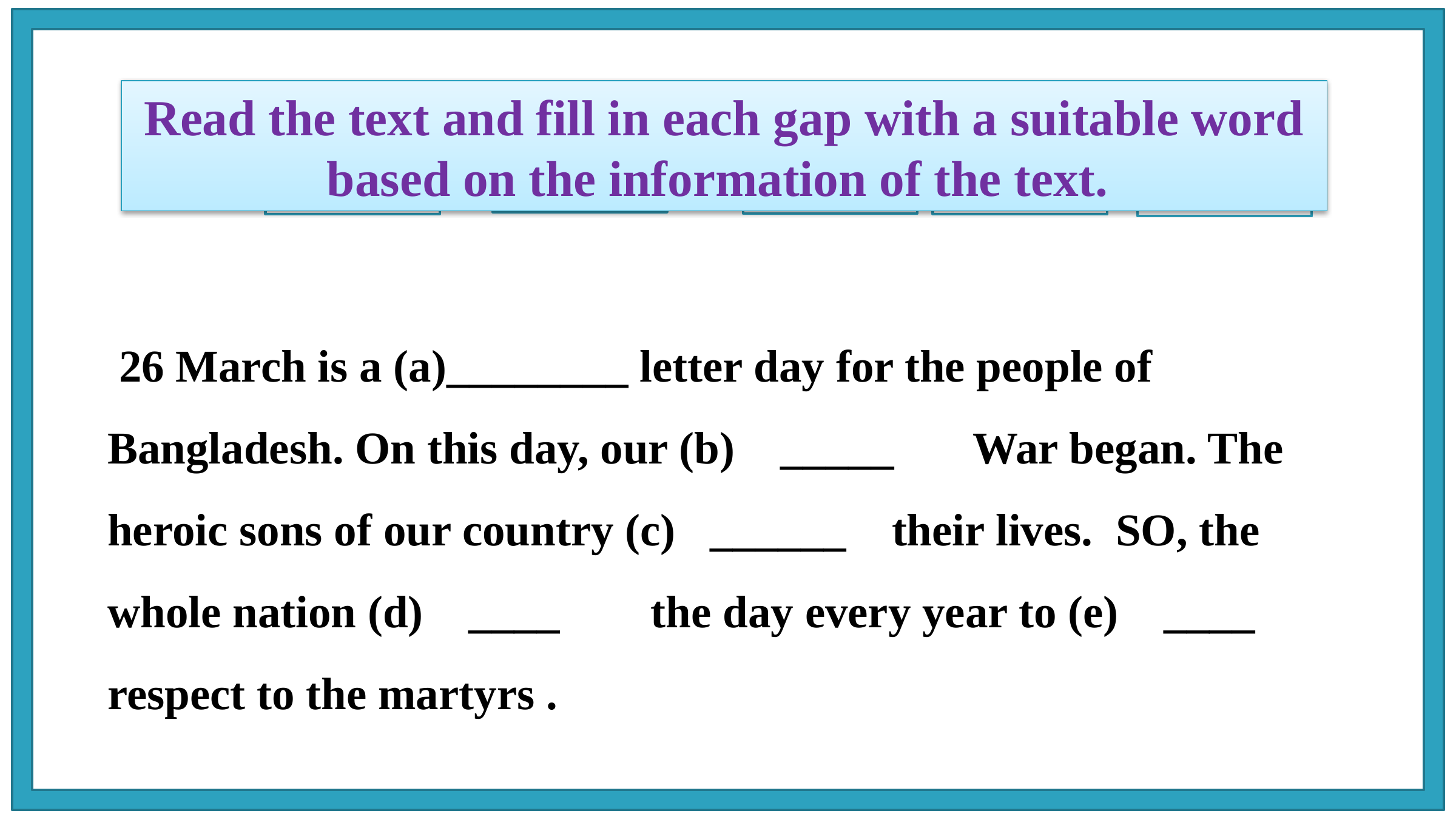

Read the text and fill in each gap with a suitable word based on the information of the text.
liberation
sacrificed
red
celebrates
show
 26 March is a (a)________ letter day for the people of Bangladesh. On this day, our (b)    _____       War began. The heroic sons of our country (c)   ______    their lives.  SO, the whole nation (d)    ____        the day every year to (e)    ____  respect to the martyrs .